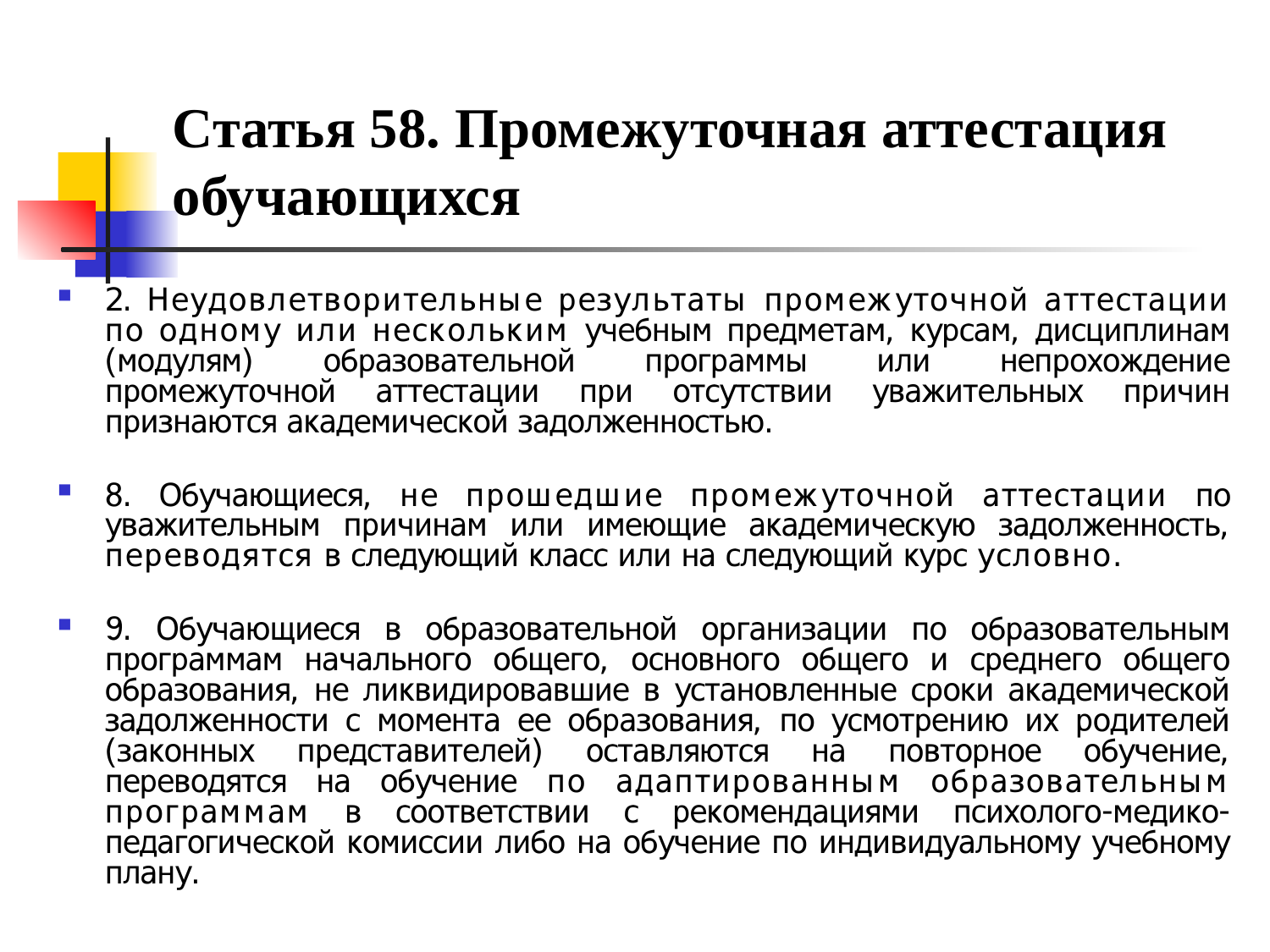

# Статья 58. Промежуточная аттестация обучающихся
2. Неудовлетворительные результаты промежуточной аттестации по одному или нескольким учебным предметам, курсам, дисциплинам (модулям) образовательной программы или непрохождение промежуточной аттестации при отсутствии уважительных причин признаются академической задолженностью.

8. Обучающиеся, не прошедшие промежуточной аттестации по уважительным причинам или имеющие академическую задолженность, переводятся в следующий класс или на следующий курс условно.

9. Обучающиеся в образовательной организации по образовательным программам начального общего, основного общего и среднего общего образования, не ликвидировавшие в установленные сроки академической задолженности с момента ее образования, по усмотрению их родителей (законных представителей) оставляются на повторное обучение, переводятся на обучение по адаптированным образовательным программам в соответствии с рекомендациями психолого-медико-педагогической комиссии либо на обучение по индивидуальному учебному плану.